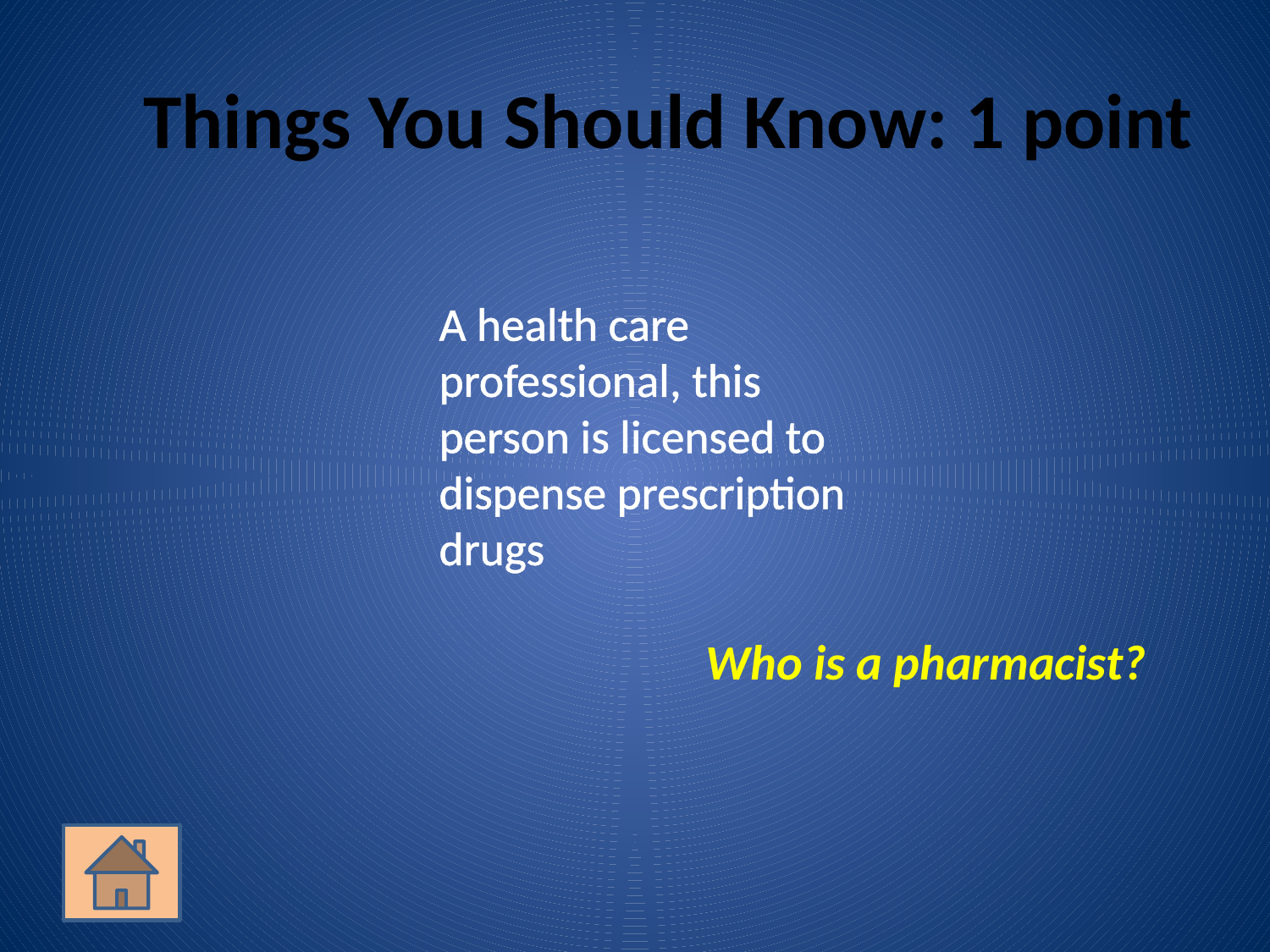

# Things You Should Know: 1 point

	A health care professional, this person is licensed to dispense prescription drugs
Who is a pharmacist?